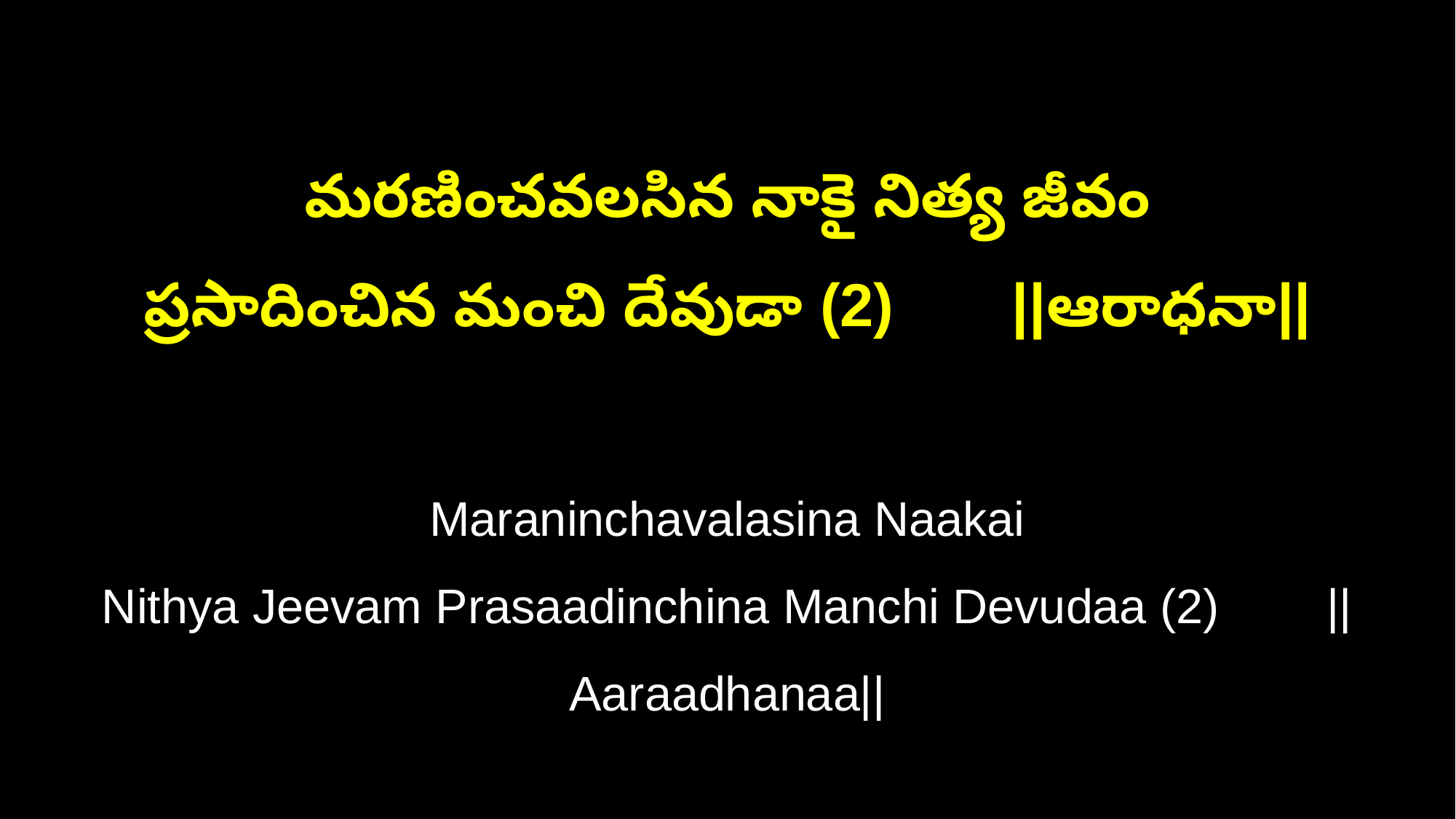

మరణించవలసిన నాకై నిత్య జీవం
ప్రసాదించిన మంచి దేవుడా (2)       ||ఆరాధనా||
Maraninchavalasina Naakai
Nithya Jeevam Prasaadinchina Manchi Devudaa (2)        ||Aaraadhanaa||